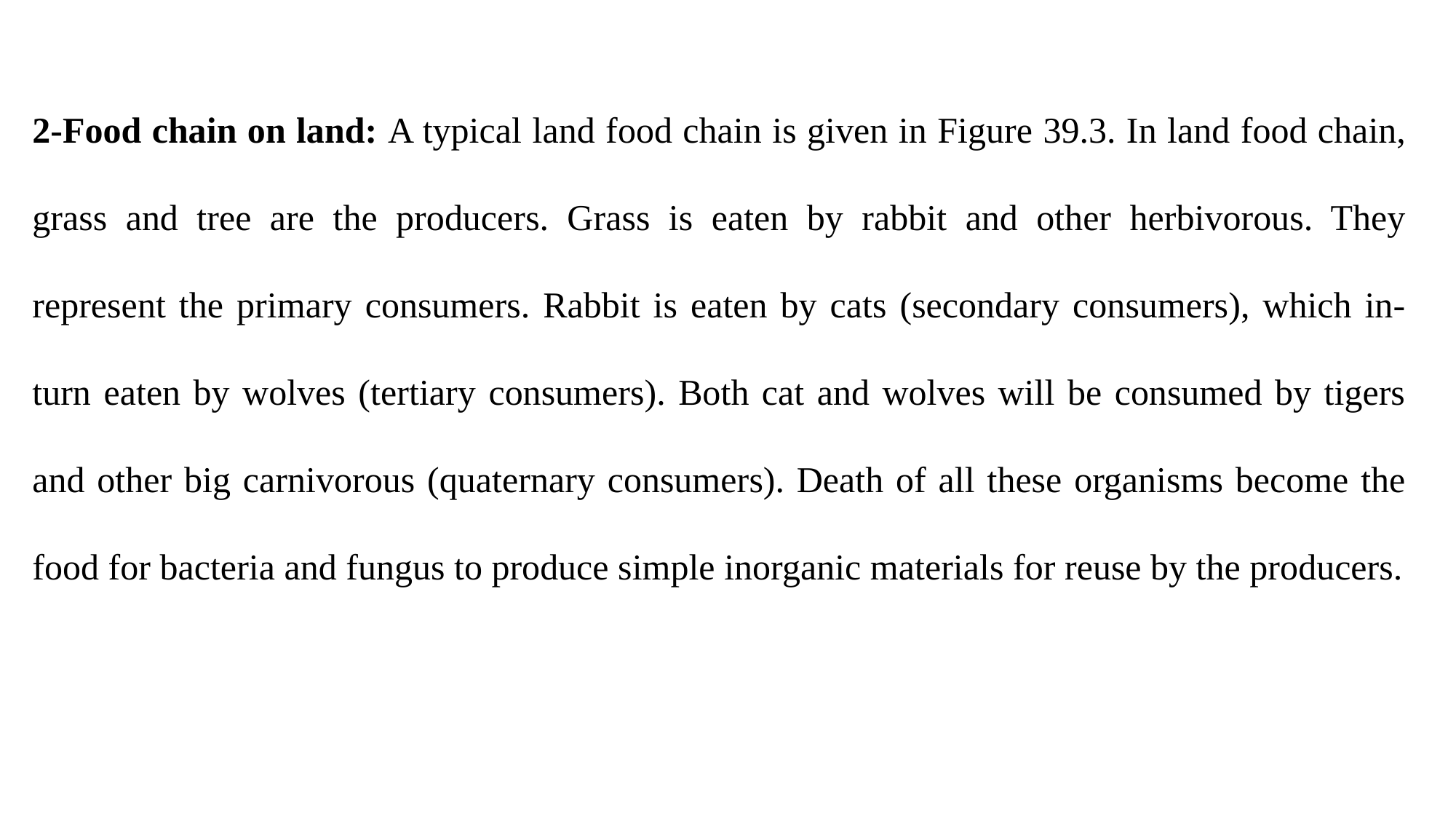

2-Food chain on land: A typical land food chain is given in Figure 39.3. In land food chain, grass and tree are the producers. Grass is eaten by rabbit and other herbivorous. They represent the primary consumers. Rabbit is eaten by cats (secondary consumers), which in-turn eaten by wolves (tertiary consumers). Both cat and wolves will be consumed by tigers and other big carnivorous (quaternary consumers). Death of all these organisms become the food for bacteria and fungus to produce simple inorganic materials for reuse by the producers.